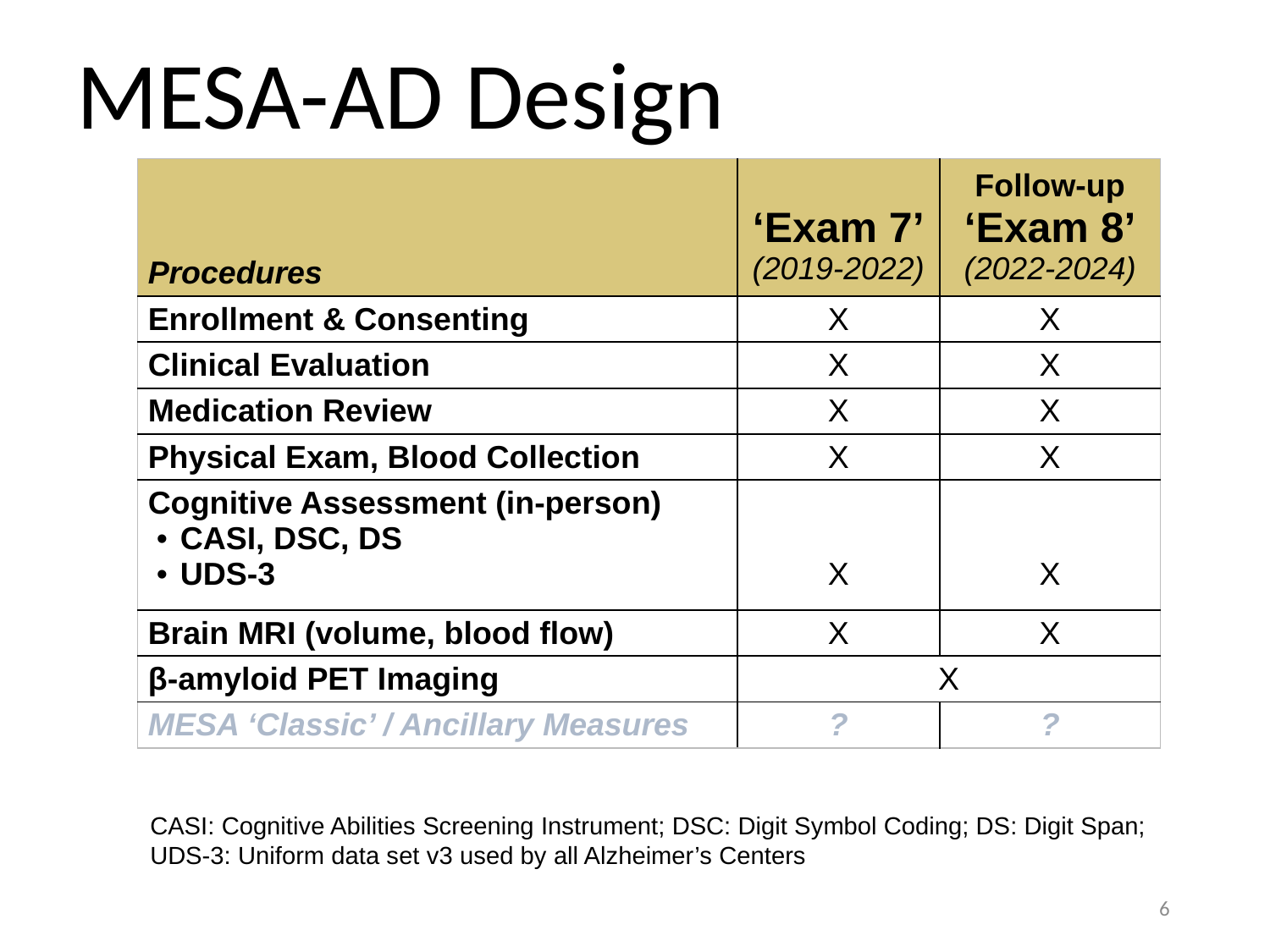

# MESA-AD Design
| Procedures | ‘Exam 7’ (2019-2022) | Follow-up ‘Exam 8’ (2022-2024) |
| --- | --- | --- |
| Enrollment & Consenting | X | X |
| Clinical Evaluation | X | X |
| Medication Review | X | X |
| Physical Exam, Blood Collection | X | X |
| Cognitive Assessment (in-person) CASI, DSC, DS UDS-3 | X | X |
| Brain MRI (volume, blood flow) | X | X |
| β-amyloid PET Imaging | X |  |
| MESA ‘Classic’ / Ancillary Measures | ? | ? |
CASI: Cognitive Abilities Screening Instrument; DSC: Digit Symbol Coding; DS: Digit Span;
UDS-3: Uniform data set v3 used by all Alzheimer’s Centers
6